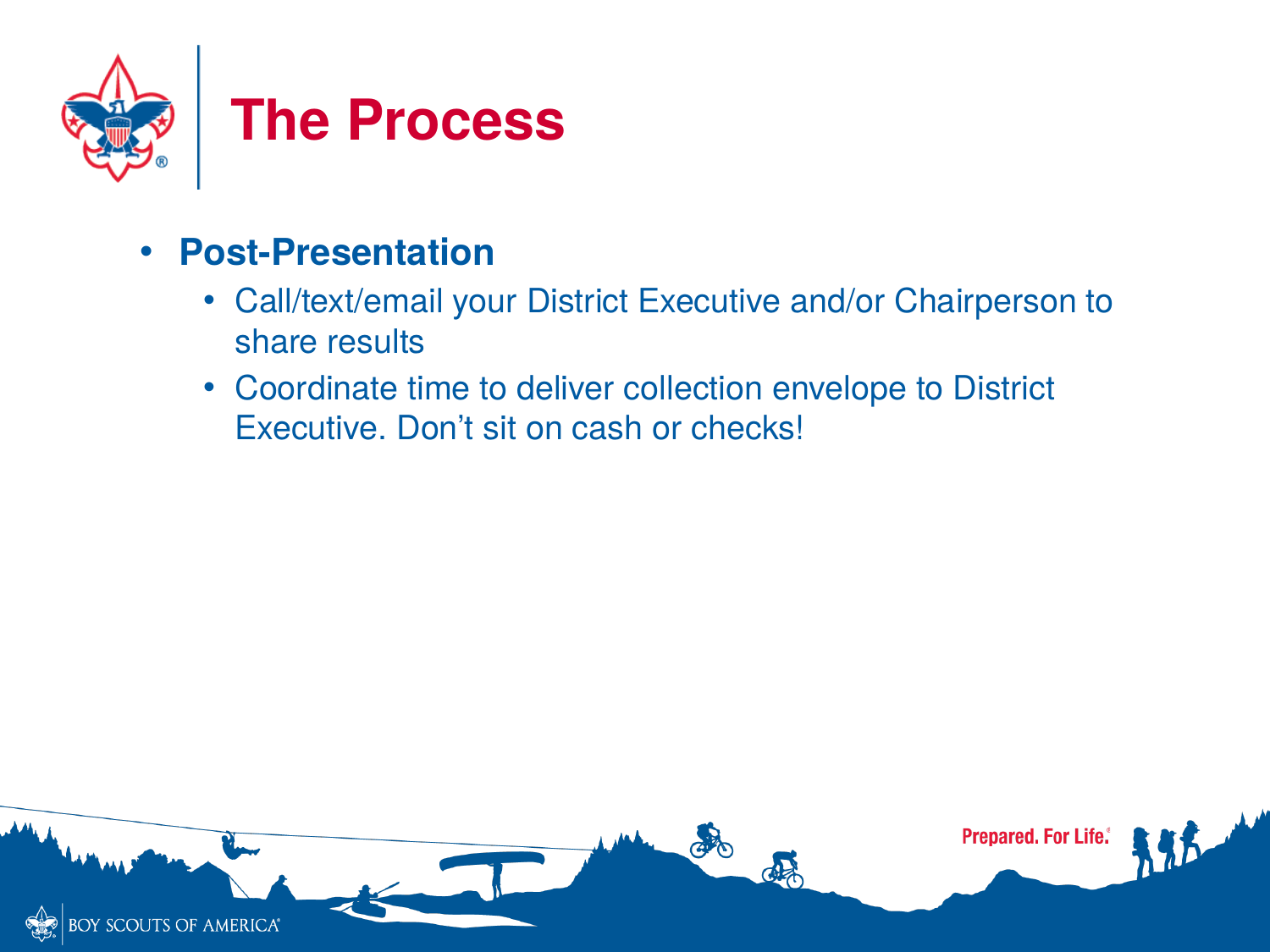

# The Process
Post-Presentation
Call/text/email your District Executive and/or Chairperson to share results
Coordinate time to deliver collection envelope to District Executive. Don’t sit on cash or checks!